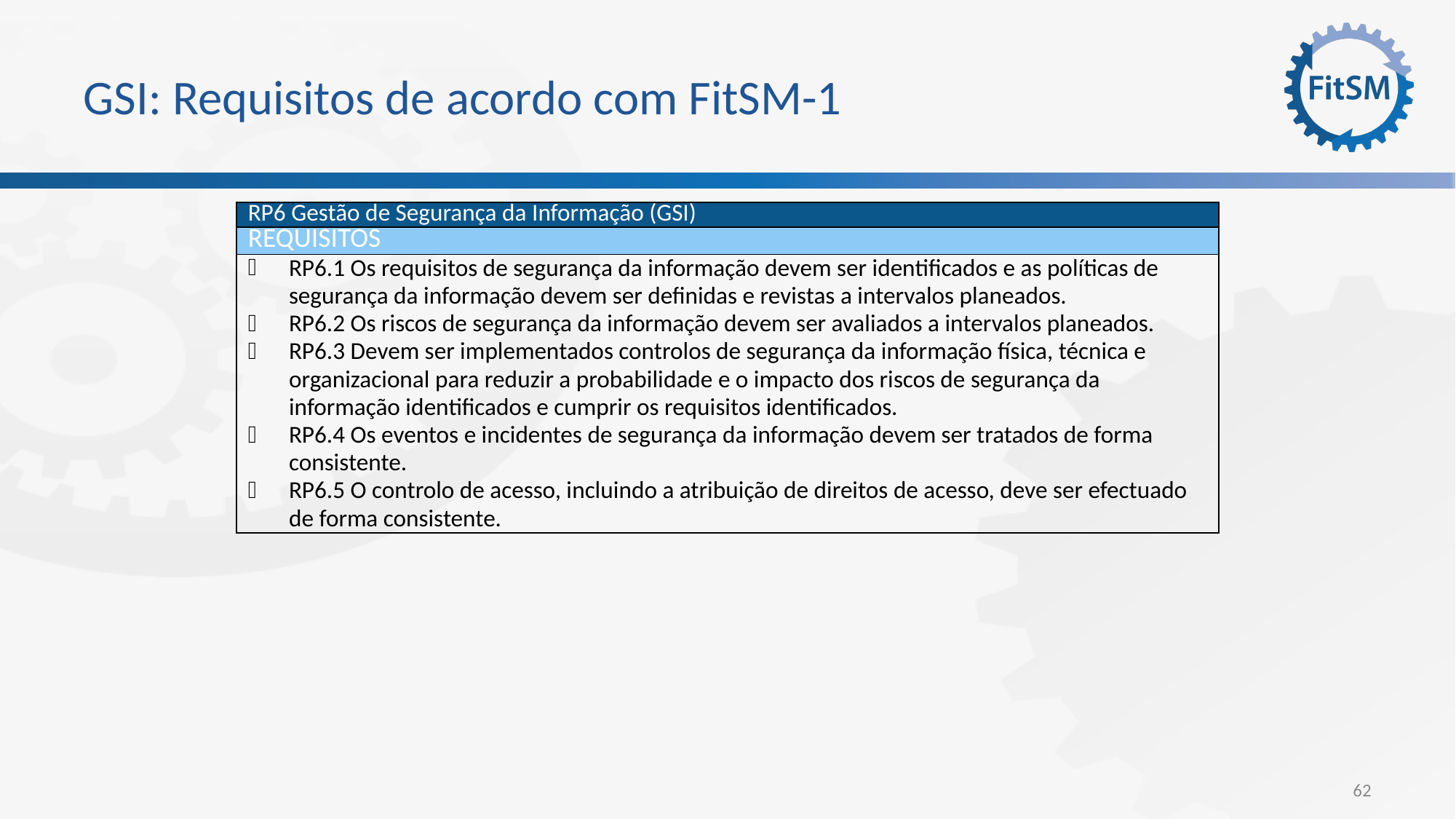

# GSI: Requisitos de acordo com FitSM-1
| RP6 Gestão de Segurança da Informação (GSI) |
| --- |
| Requisitos |
| RP6.1 Os requisitos de segurança da informação devem ser identificados e as políticas de segurança da informação devem ser definidas e revistas a intervalos planeados. RP6.2 Os riscos de segurança da informação devem ser avaliados a intervalos planeados. RP6.3 Devem ser implementados controlos de segurança da informação física, técnica e organizacional para reduzir a probabilidade e o impacto dos riscos de segurança da informação identificados e cumprir os requisitos identificados. RP6.4 Os eventos e incidentes de segurança da informação devem ser tratados de forma consistente. RP6.5 O controlo de acesso, incluindo a atribuição de direitos de acesso, deve ser efectuado de forma consistente. |
62